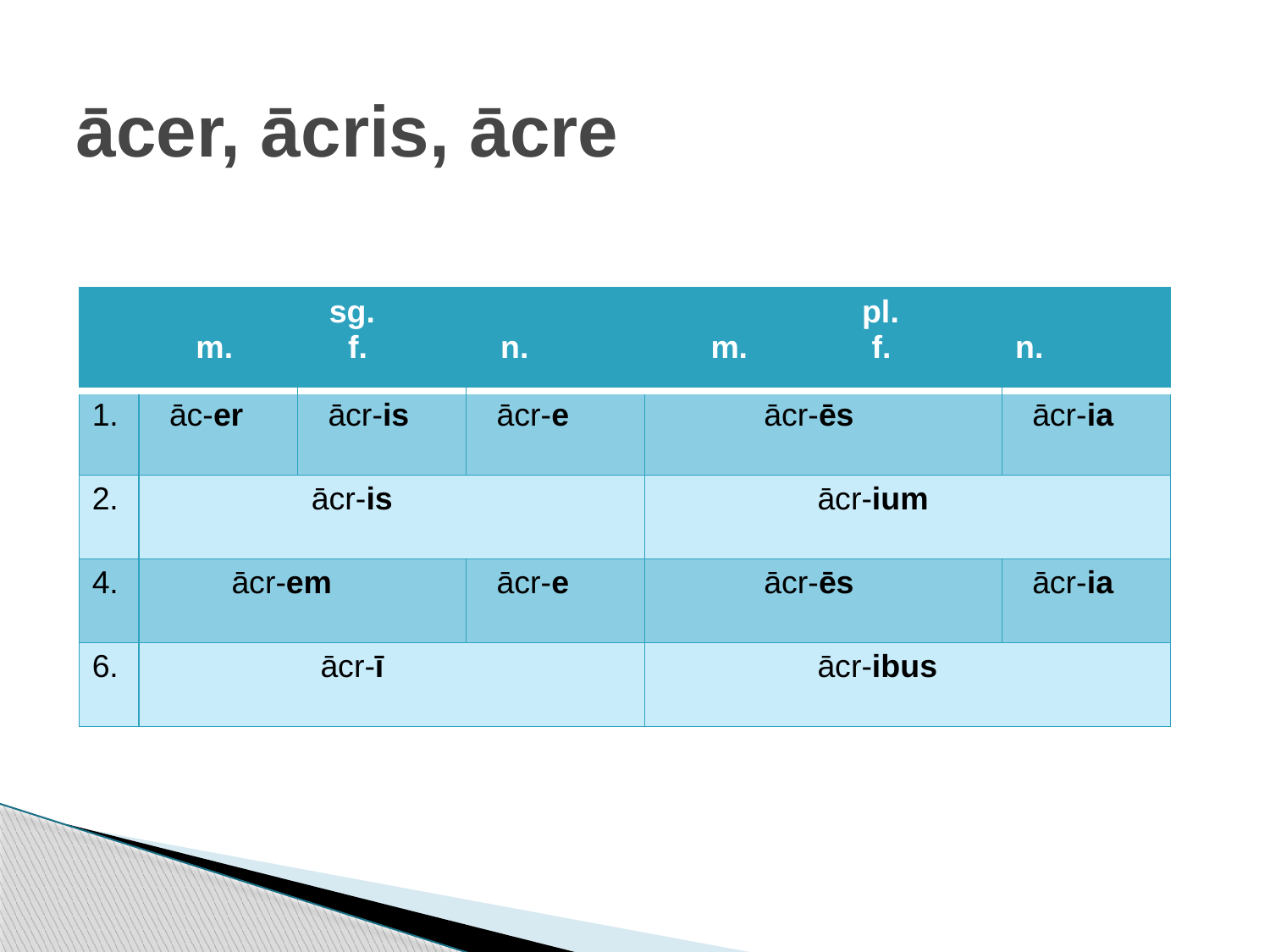

# ācer, ācris, ācre

|  | sg. m. f. n. |  |  | pl. m. f. n. |  |
| --- | --- | --- | --- | --- | --- |
| 1. | āc-er | ācr-is | ācr-e | ācr-ēs | ācr-ia |
| 2. | ācr-is |  |  | ācr-ium |  |
| 4. | ācr-em |  | ācr-e | ācr-ēs | ācr-ia |
| 6. | ācr-ī |  |  | ācr-ibus |  |